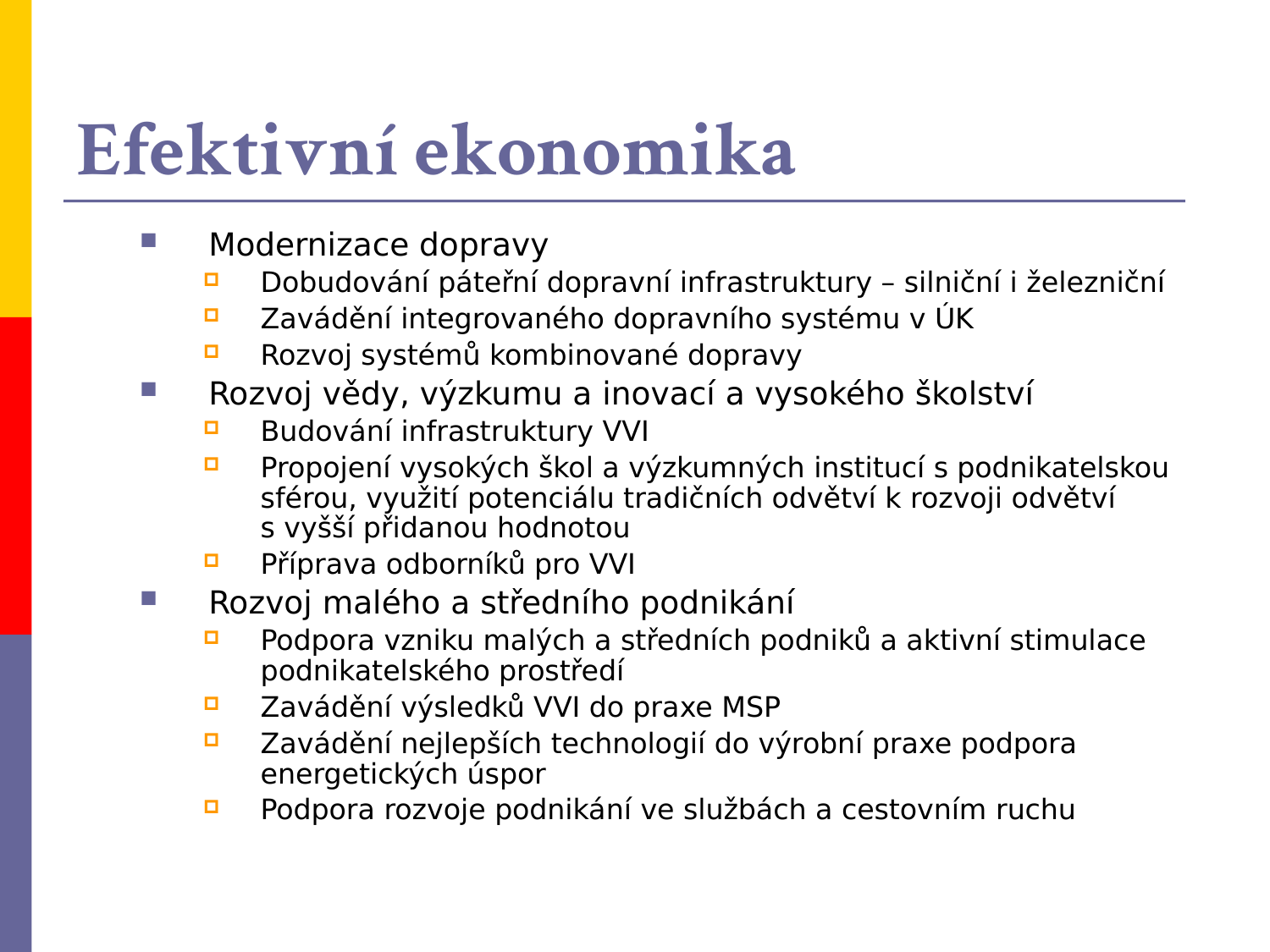

# Efektivní ekonomika
Modernizace dopravy
Dobudování páteřní dopravní infrastruktury – silniční i železniční
Zavádění integrovaného dopravního systému v ÚK
Rozvoj systémů kombinované dopravy
Rozvoj vědy, výzkumu a inovací a vysokého školství
Budování infrastruktury VVI
Propojení vysokých škol a výzkumných institucí s podnikatelskou sférou, využití potenciálu tradičních odvětví k rozvoji odvětví s vyšší přidanou hodnotou
Příprava odborníků pro VVI
Rozvoj malého a středního podnikání
Podpora vzniku malých a středních podniků a aktivní stimulace podnikatelského prostředí
Zavádění výsledků VVI do praxe MSP
Zavádění nejlepších technologií do výrobní praxe podpora energetických úspor
Podpora rozvoje podnikání ve službách a cestovním ruchu